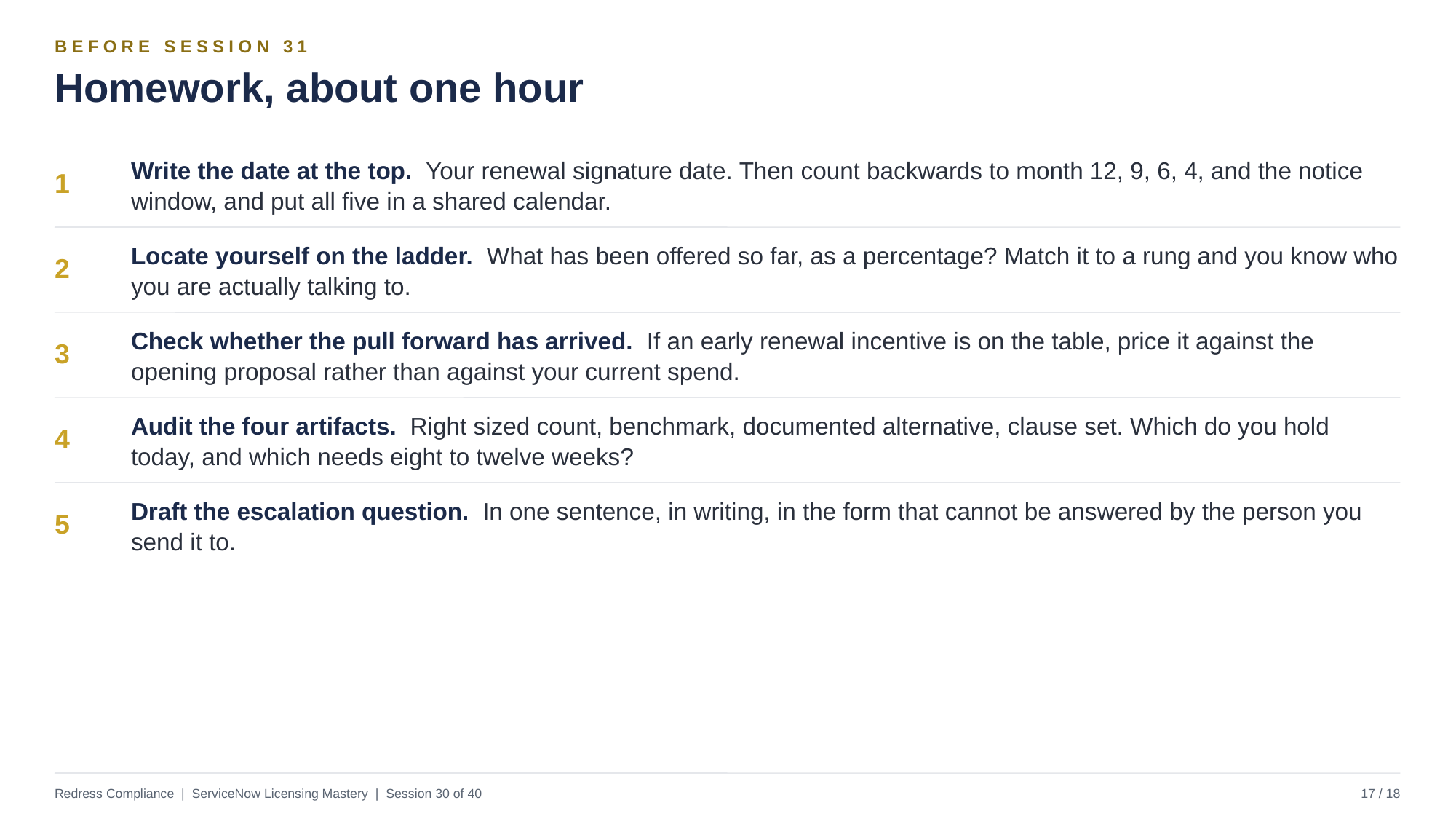

BEFORE SESSION 31
Homework, about one hour
Write the date at the top.  Your renewal signature date. Then count backwards to month 12, 9, 6, 4, and the notice window, and put all five in a shared calendar.
1

Locate yourself on the ladder.  What has been offered so far, as a percentage? Match it to a rung and you know who you are actually talking to.
2

Check whether the pull forward has arrived.  If an early renewal incentive is on the table, price it against the opening proposal rather than against your current spend.
3

Audit the four artifacts.  Right sized count, benchmark, documented alternative, clause set. Which do you hold today, and which needs eight to twelve weeks?
4

Draft the escalation question.  In one sentence, in writing, in the form that cannot be answered by the person you send it to.
5

Redress Compliance  |  ServiceNow Licensing Mastery  |  Session 30 of 40
17 / 18